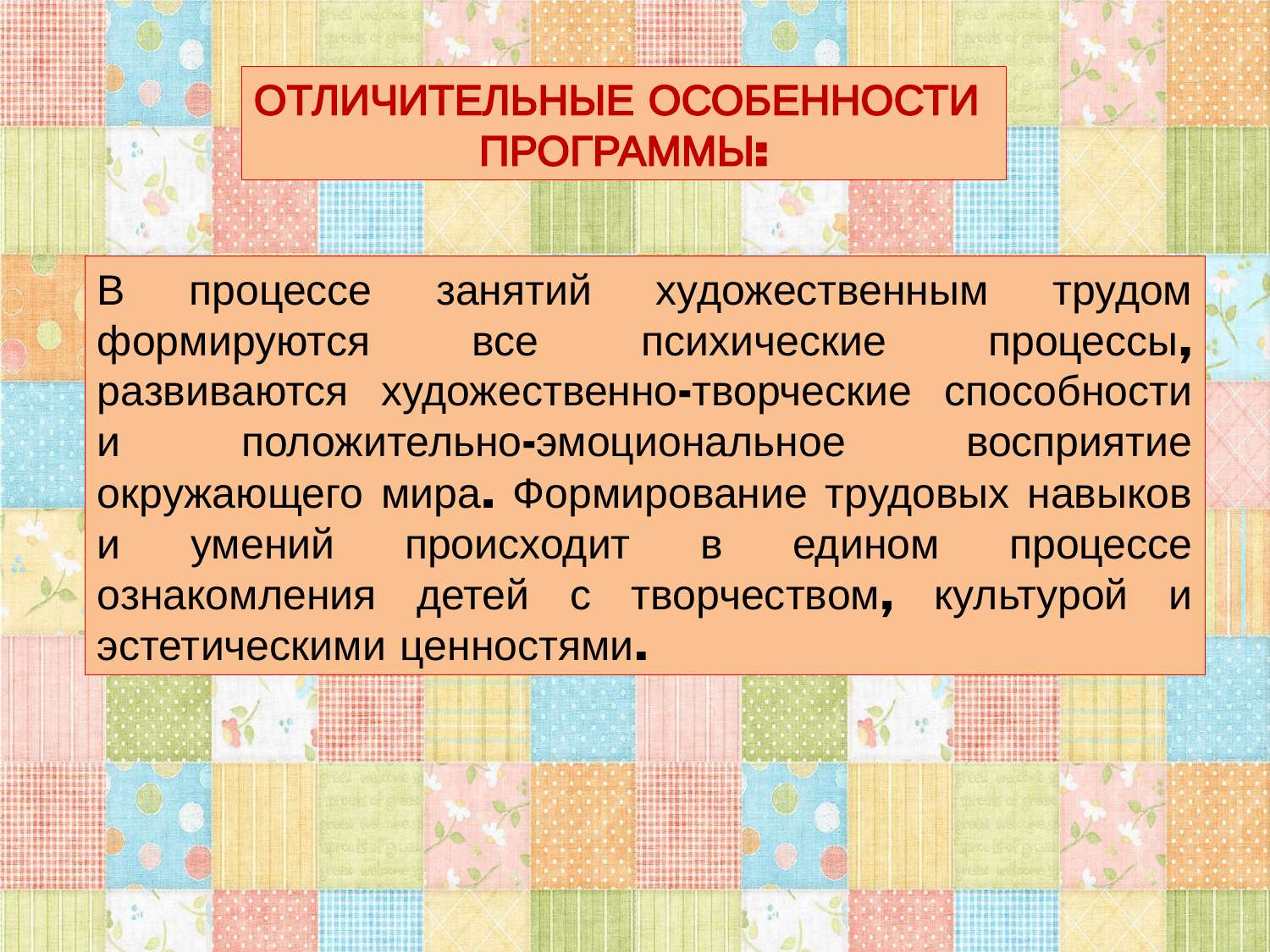

ОТЛИЧИТЕЛЬНЫЕ ОСОБЕННОСТИ
ПРОГРАММЫ:
В процессе занятий художественным трудом формируются все психические процессы, развиваются художественно-творческие способности и положительно-эмоциональное восприятие окружающего мира. Формирование трудовых навыков и умений происходит в едином процессе ознакомления детей с творчеством, культурой и эстетическими ценностями.